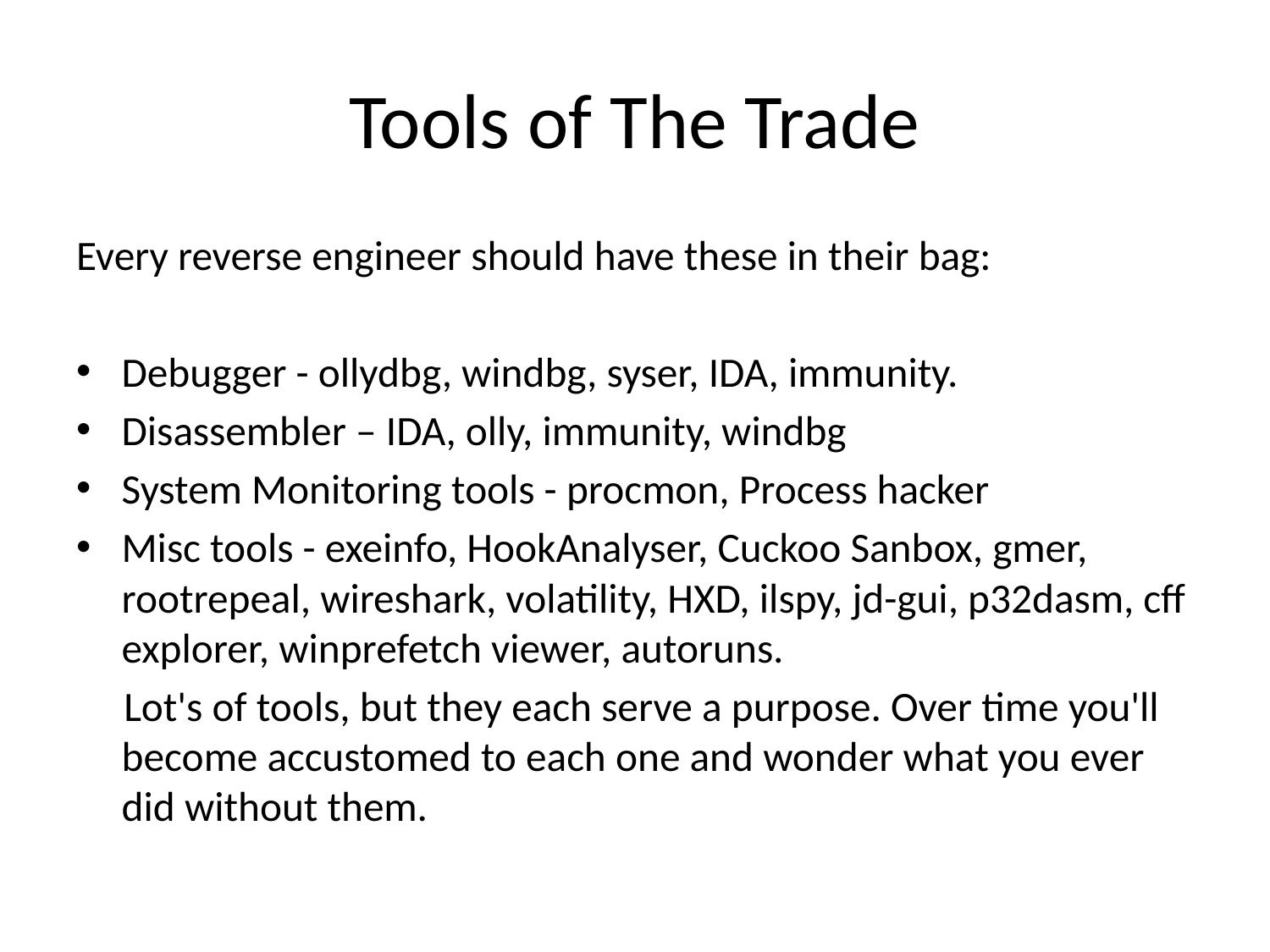

# Tools of The Trade
Every reverse engineer should have these in their bag:

Debugger - ollydbg, windbg, syser, IDA, immunity.
Disassembler – IDA, olly, immunity, windbg
System Monitoring tools - procmon, Process hacker
Misc tools - exeinfo, HookAnalyser, Cuckoo Sanbox, gmer, rootrepeal, wireshark, volatility, HXD, ilspy, jd-gui, p32dasm, cff explorer, winprefetch viewer, autoruns.
     Lot's of tools, but they each serve a purpose. Over time you'll become accustomed to each one and wonder what you ever did without them.